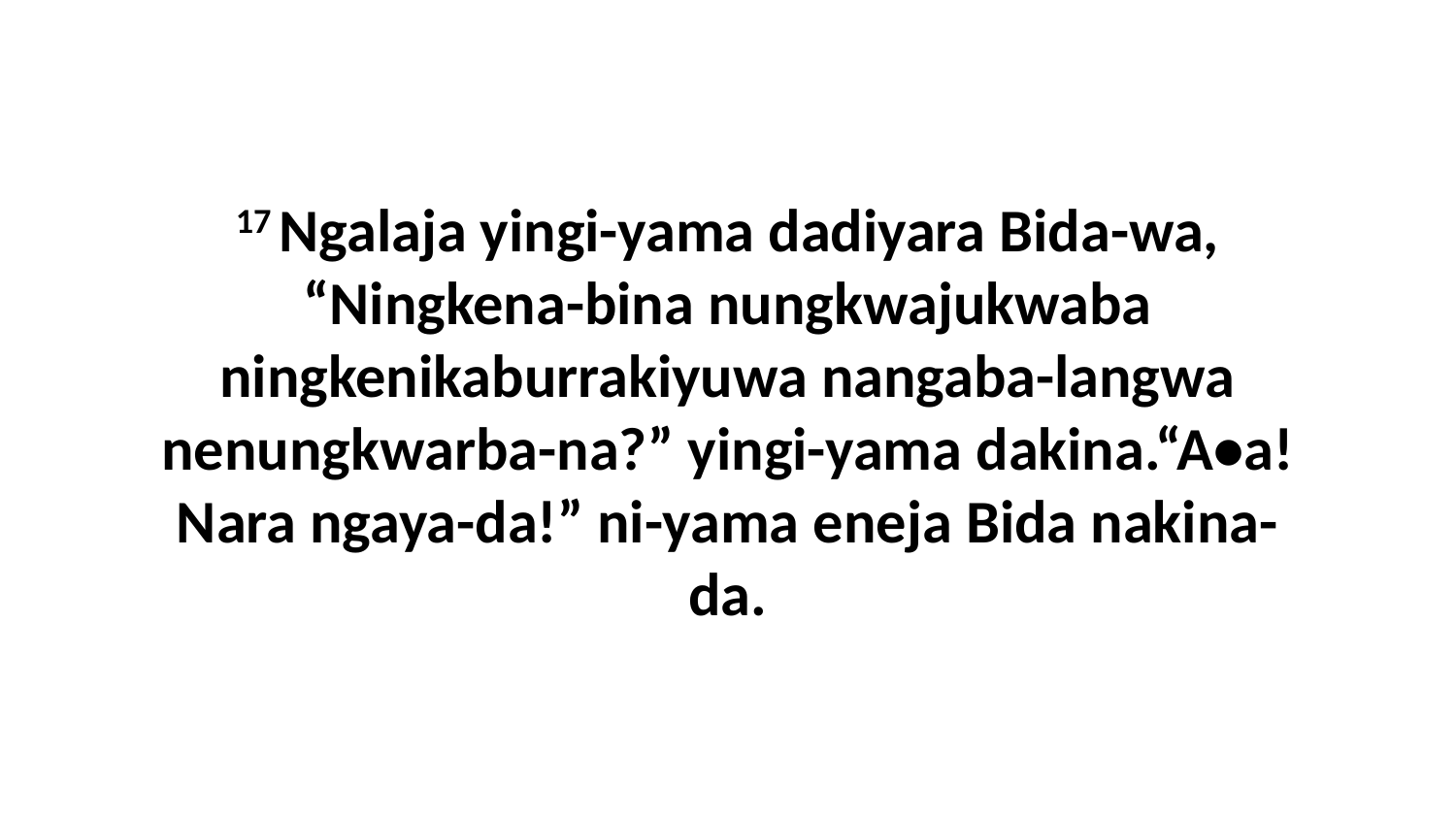

17 Ngalaja yingi-yama dadiyara Bida-wa, “Ningkena-bina nungkwajukwaba ningkenikaburrakiyuwa nangaba-langwa nenungkwarba-na?” yingi-yama dakina.“A•a! Nara ngaya-da!” ni-yama eneja Bida nakina-da.